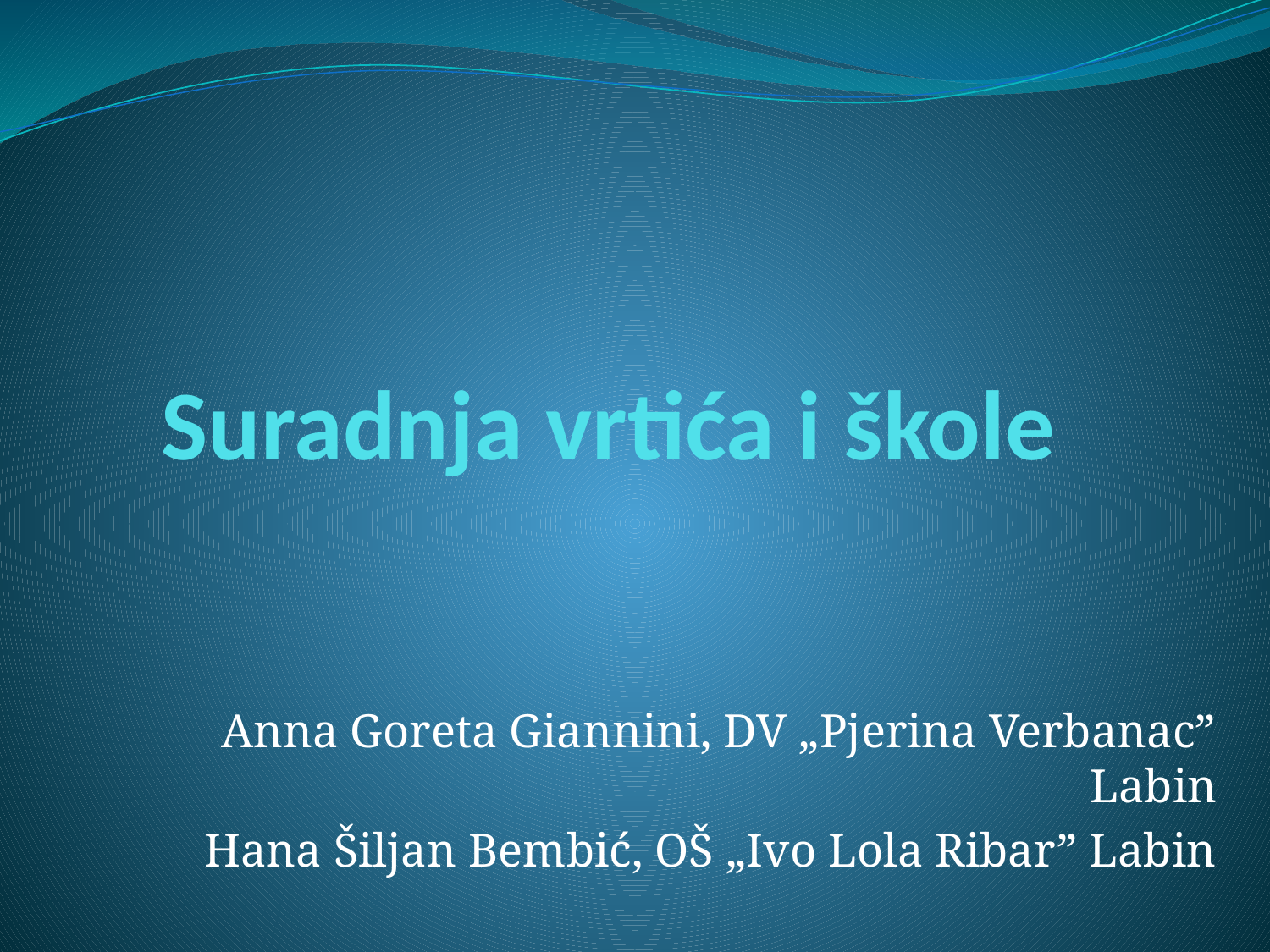

# Suradnja vrtića i škole
Anna Goreta Giannini, DV „Pjerina Verbanac” Labin
Hana Šiljan Bembić, OŠ „Ivo Lola Ribar” Labin